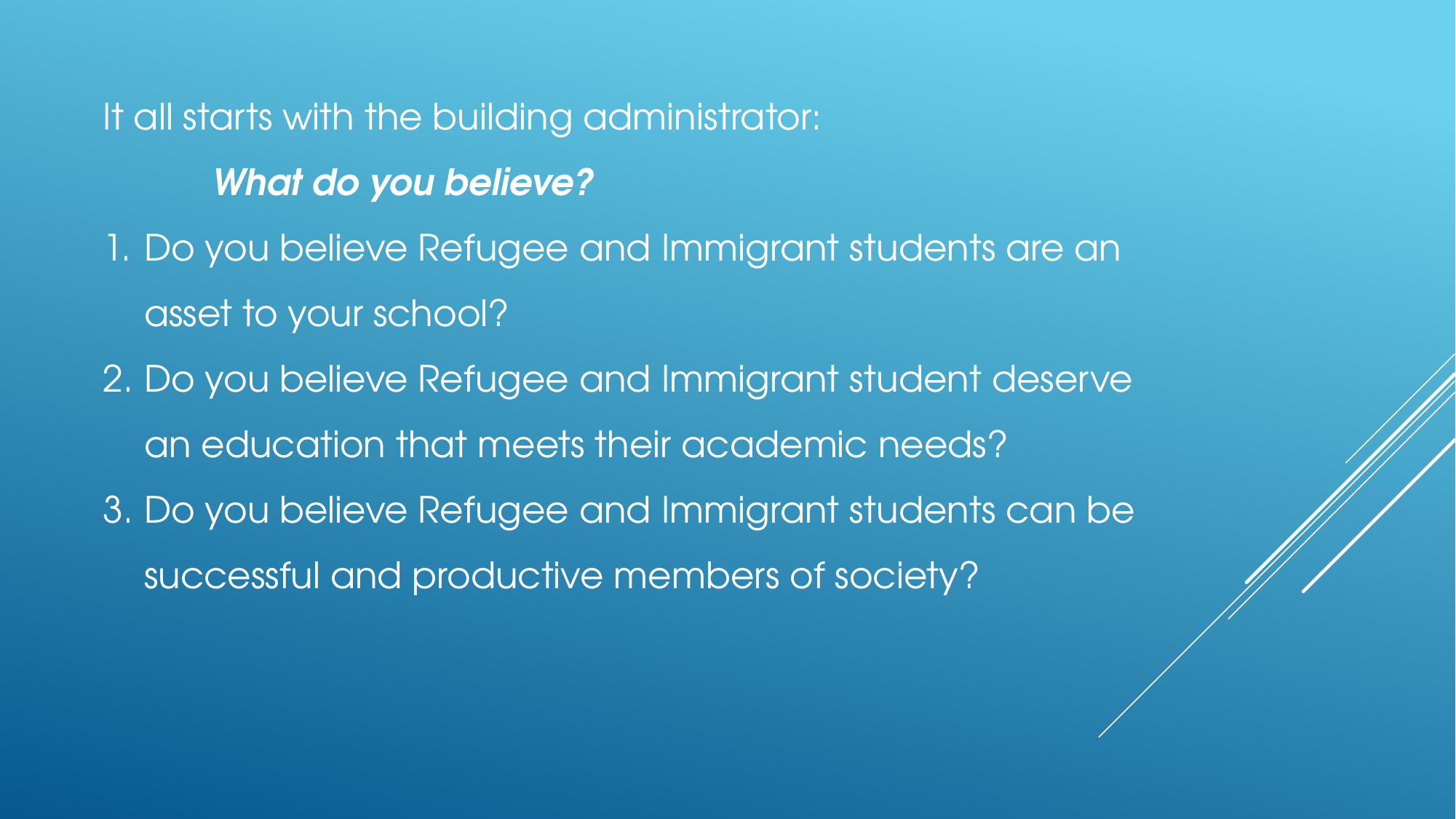

It all starts with the building administrator:
	What do you believe?
Do you believe Refugee and Immigrant students are an asset to your school?
Do you believe Refugee and Immigrant student deserve an education that meets their academic needs?
Do you believe Refugee and Immigrant students can be successful and productive members of society?